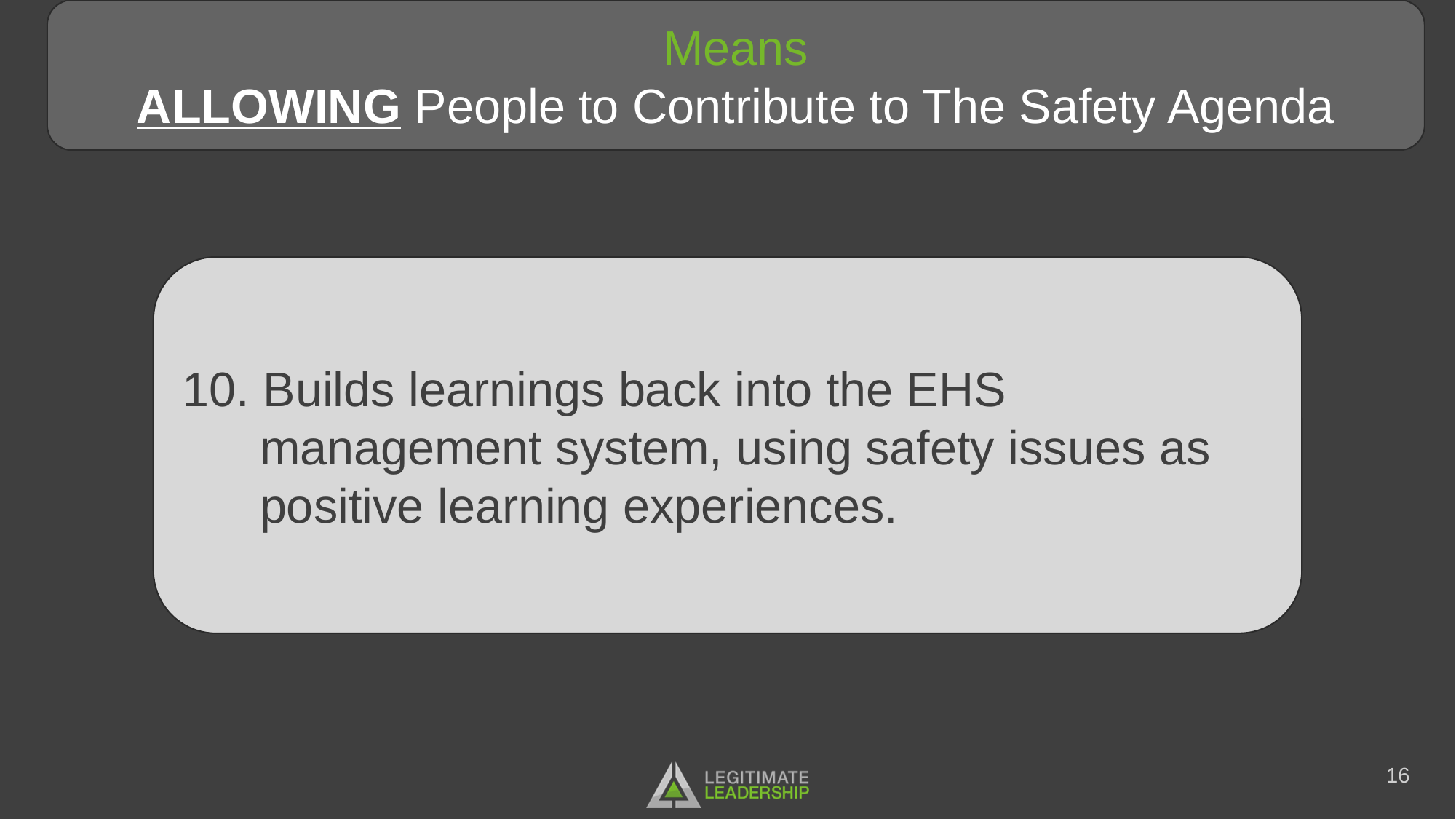

Means
ALLOWING People to Contribute to The Safety Agenda

10. Builds learnings back into the EHS management system, using safety issues as positive learning experiences.

16